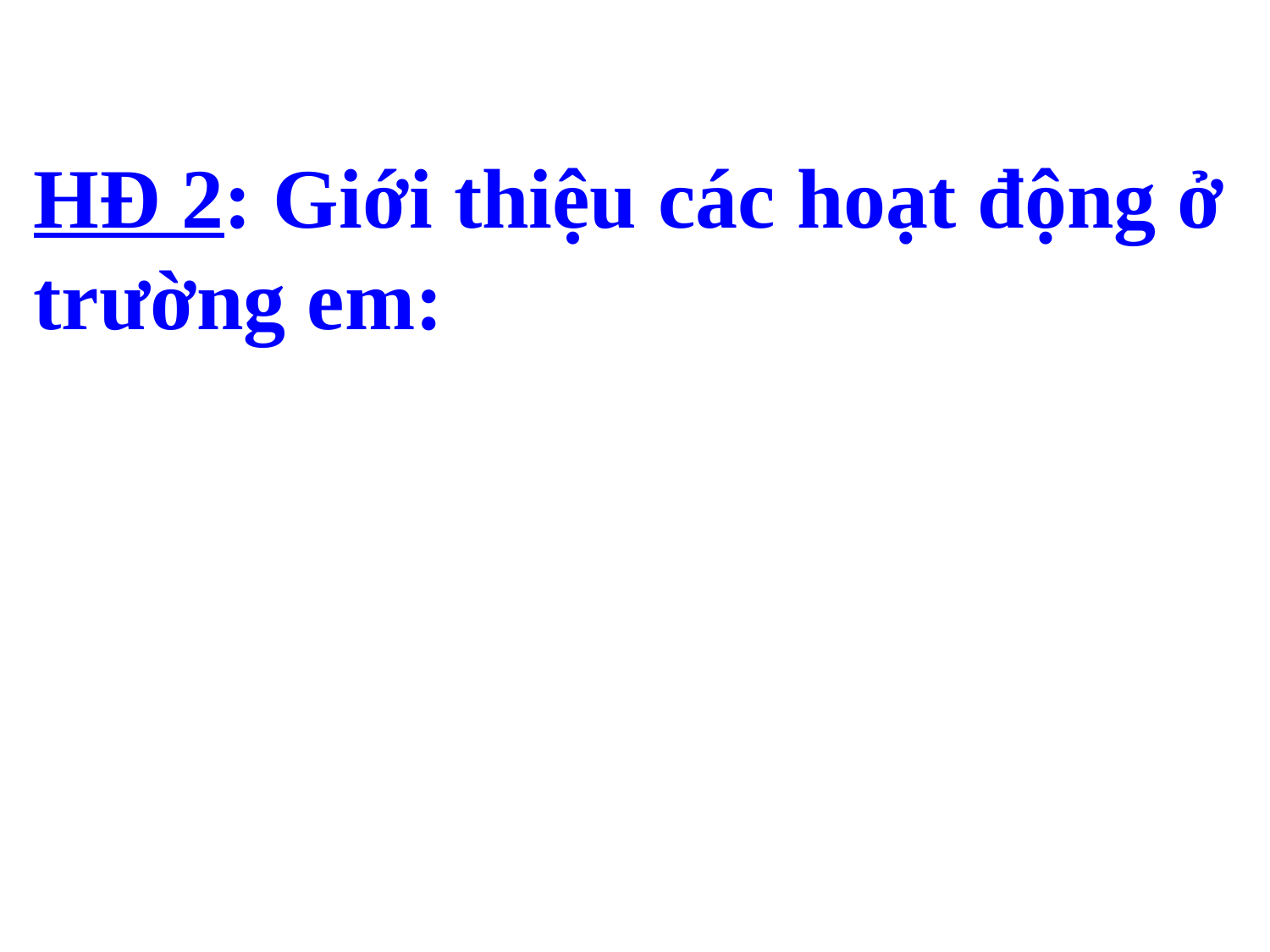

HĐ 2: Giới thiệu các hoạt động ở trường em: